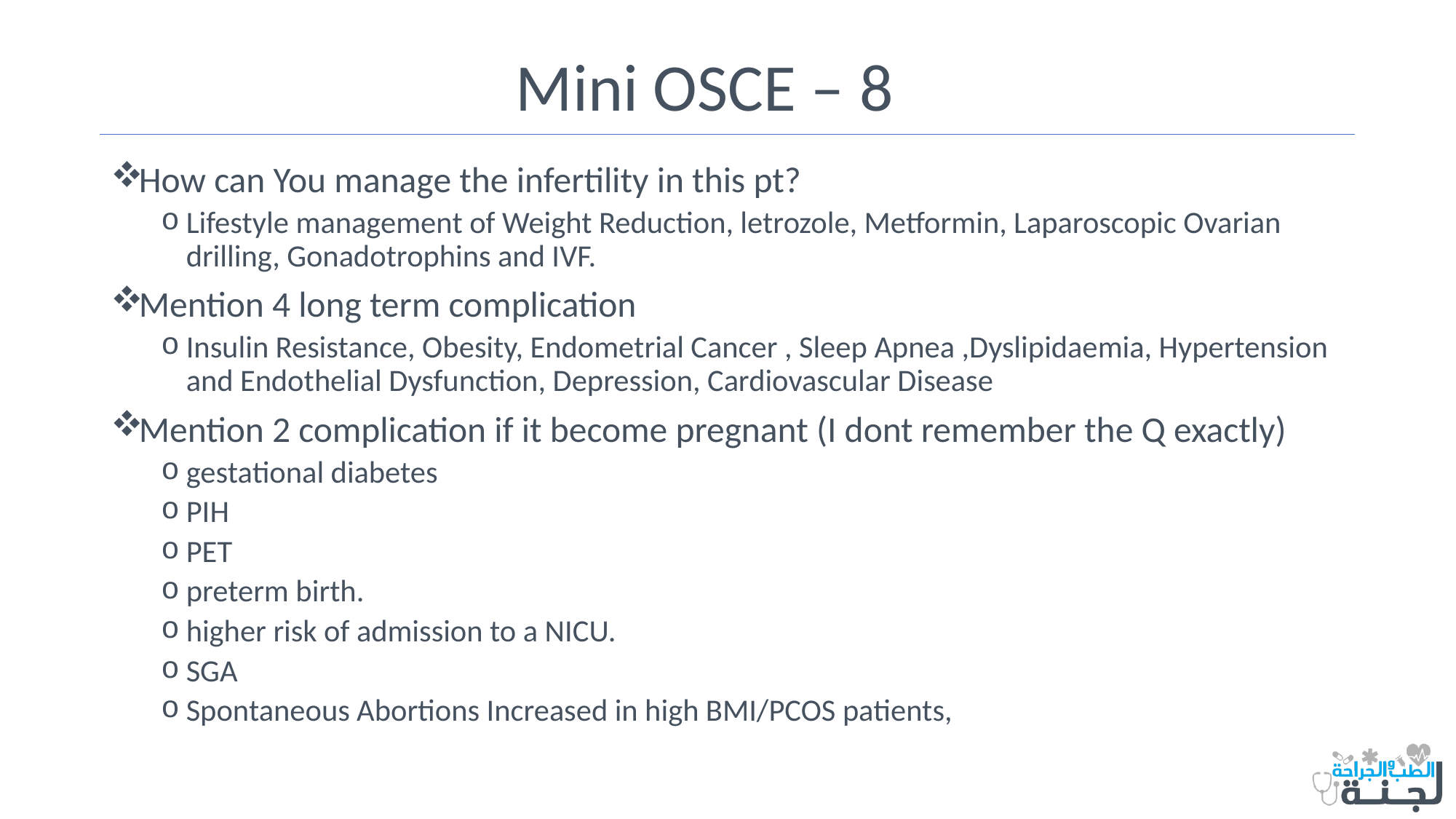

# Mini OSCE – 8
How can You manage the infertility in this pt?
Lifestyle management of Weight Reduction, letrozole, Metformin, Laparoscopic Ovarian drilling, Gonadotrophins and IVF.
Mention 4 long term complication
Insulin Resistance, Obesity, Endometrial Cancer , Sleep Apnea ,Dyslipidaemia, Hypertension and Endothelial Dysfunction, Depression, Cardiovascular Disease
Mention 2 complication if it become pregnant (I dont remember the Q exactly)
gestational diabetes
PIH
PET
preterm birth.
higher risk of admission to a NICU.
SGA
Spontaneous Abortions Increased in high BMI/PCOS patients,